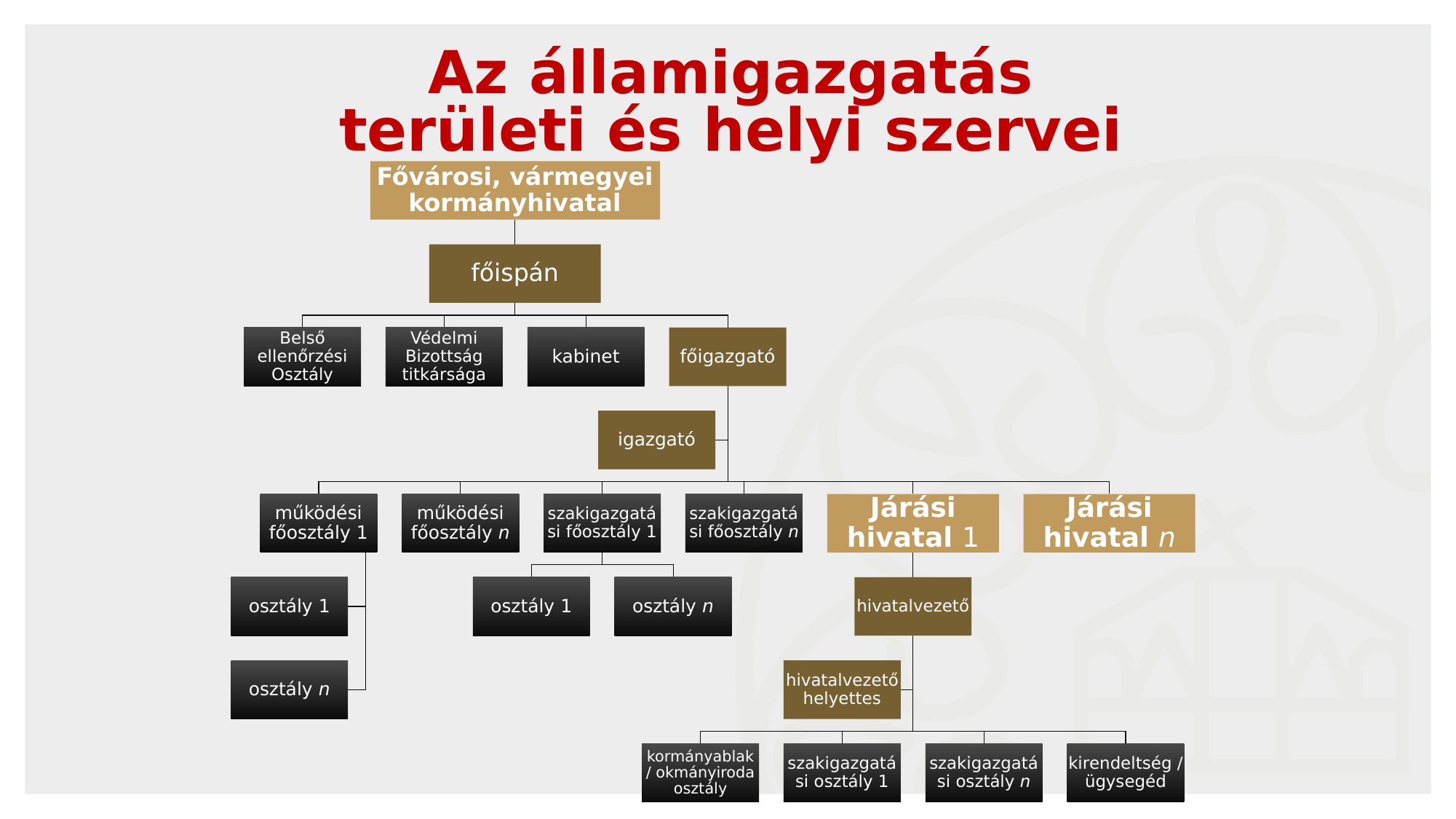

# Az államigazgatás területi és helyi szervei
Fővárosi, vármegyei kormányhivatal
főispán
Belső ellenőrzési Osztály
Védelmi Bizottság titkársága
kabinet
főigazgató
működési főosztály 1
osztály 1
osztály n
működési főosztály n
szakigazgatási főosztály 1
osztály 1
osztály n
szakigazgatási főosztály n
Járási hivatal 1
hivatalvezető
kormányablak / okmányiroda osztály
szakigazgatási osztály 1
szakigazgatási osztály n
kirendeltség / ügysegéd
hivatalvezető helyettes
Járási hivatal n
igazgató